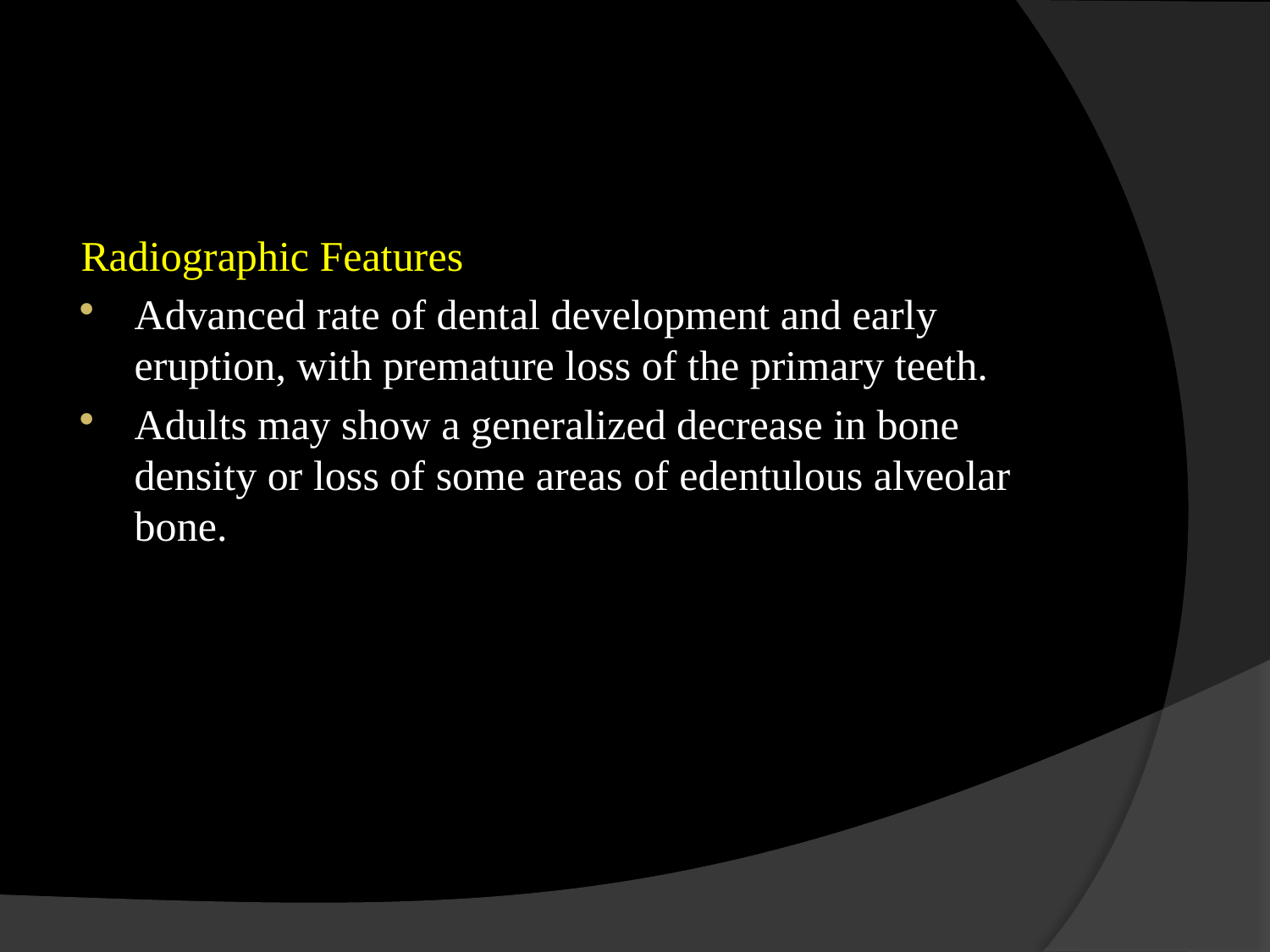

#
Radiographic Features
Advanced rate of dental development and early eruption, with premature loss of the primary teeth.
Adults may show a generalized decrease in bone density or loss of some areas of edentulous alveolar bone.